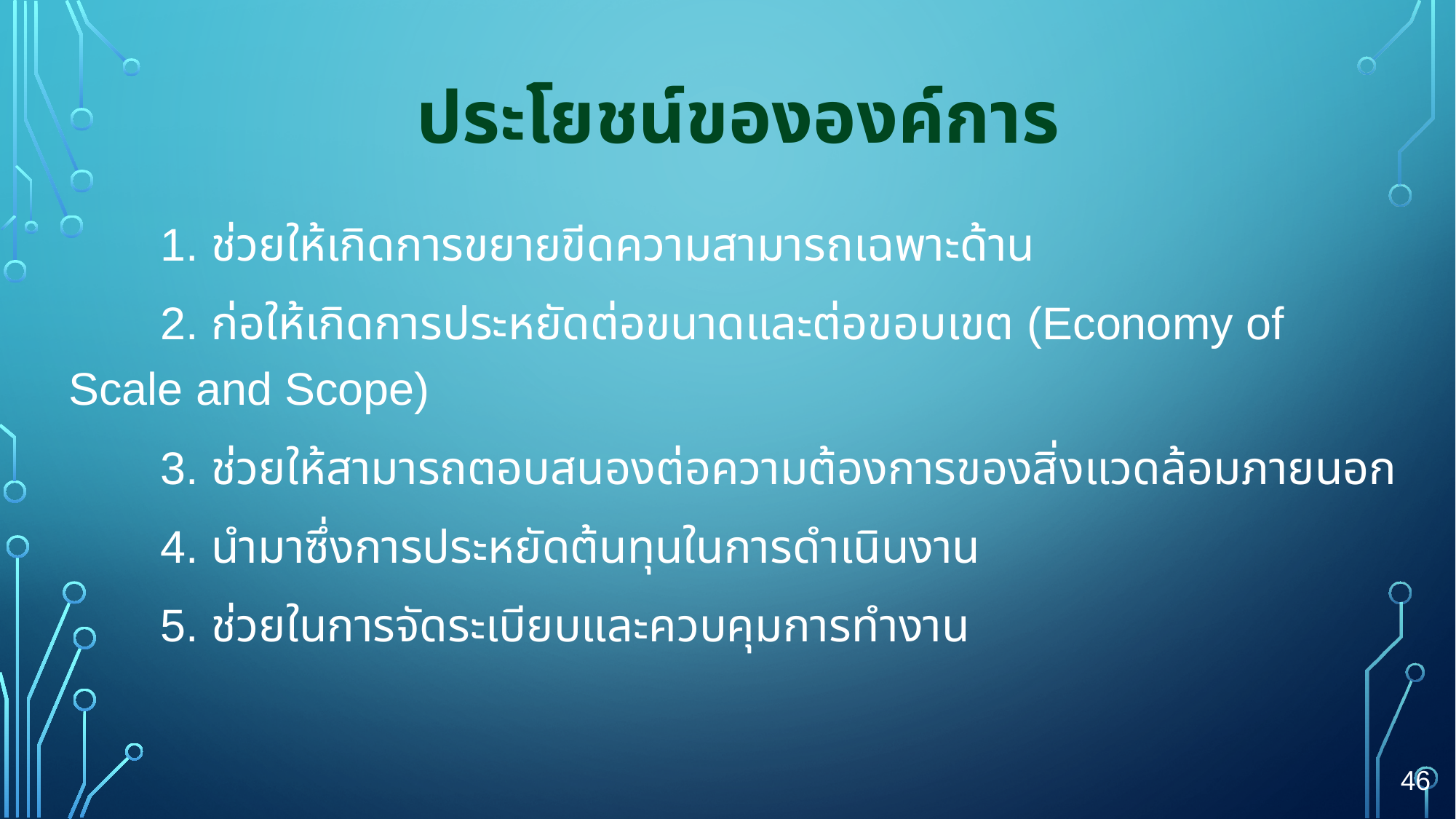

# ประโยชน์ขององค์การ
	1. ช่วยให้เกิดการขยายขีดความสามารถเฉพาะด้าน
	2. ก่อให้เกิดการประหยัดต่อขนาดและต่อขอบเขต (Economy of Scale and Scope)
	3. ช่วยให้สามารถตอบสนองต่อความต้องการของสิ่งแวดล้อมภายนอก
	4. นำมาซึ่งการประหยัดต้นทุนในการดำเนินงาน
	5. ช่วยในการจัดระเบียบและควบคุมการทำงาน
46